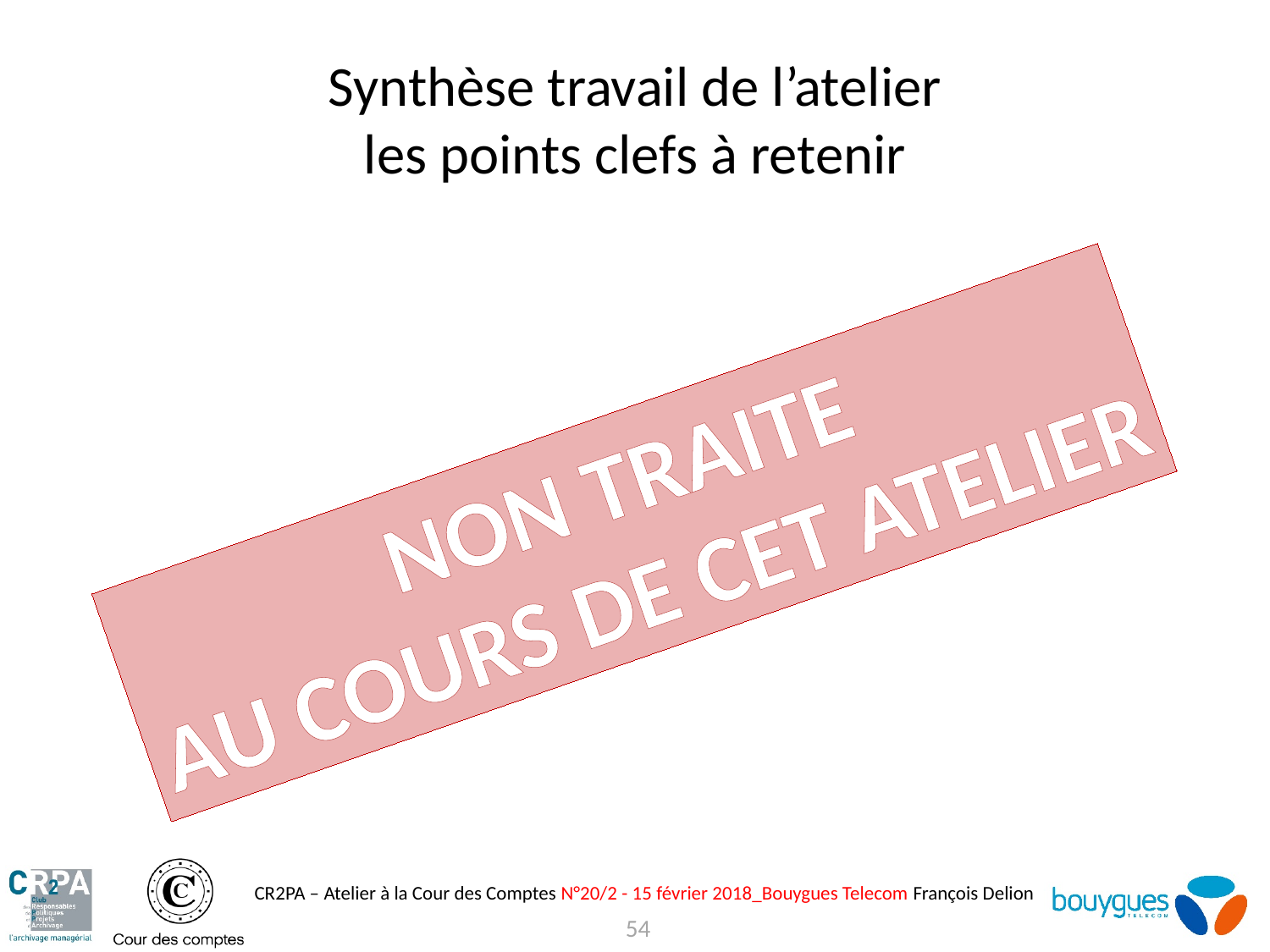

# Synthèse travail de l’atelier les points clefs à retenir

NON TRAITE
AU COURS DE CET ATELIER